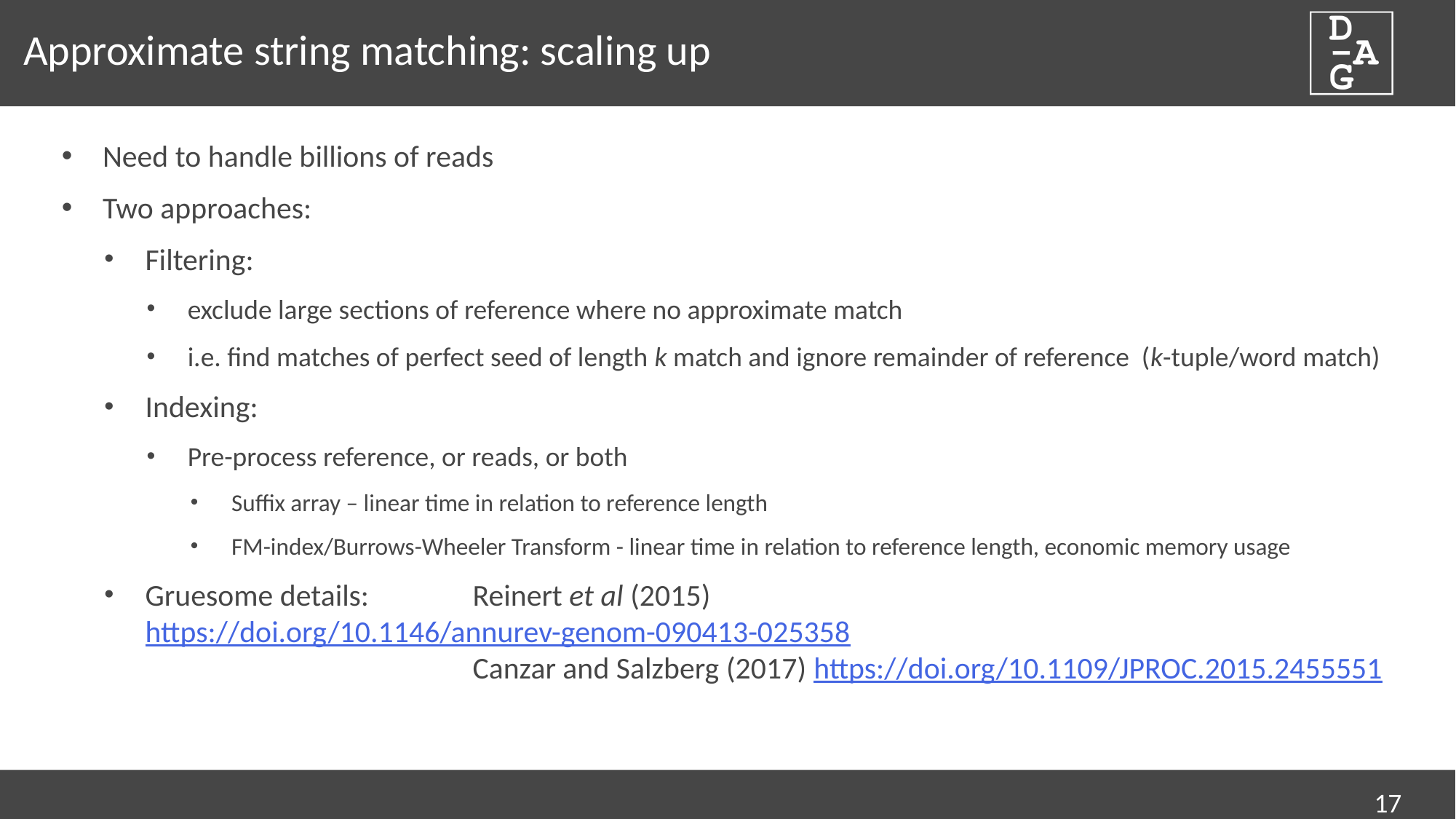

# Approximate string matching: scaling up
Need to handle billions of reads
Two approaches:
Filtering:
exclude large sections of reference where no approximate match
i.e. find matches of perfect seed of length k match and ignore remainder of reference  (k-tuple/word match)
Indexing:
Pre-process reference, or reads, or both
Suffix array – linear time in relation to reference length
FM-index/Burrows-Wheeler Transform - linear time in relation to reference length, economic memory usage
Gruesome details: 	Reinert et al (2015) https://doi.org/10.1146/annurev-genom-090413-025358
			Canzar and Salzberg (2017) https://doi.org/10.1109/JPROC.2015.2455551

17